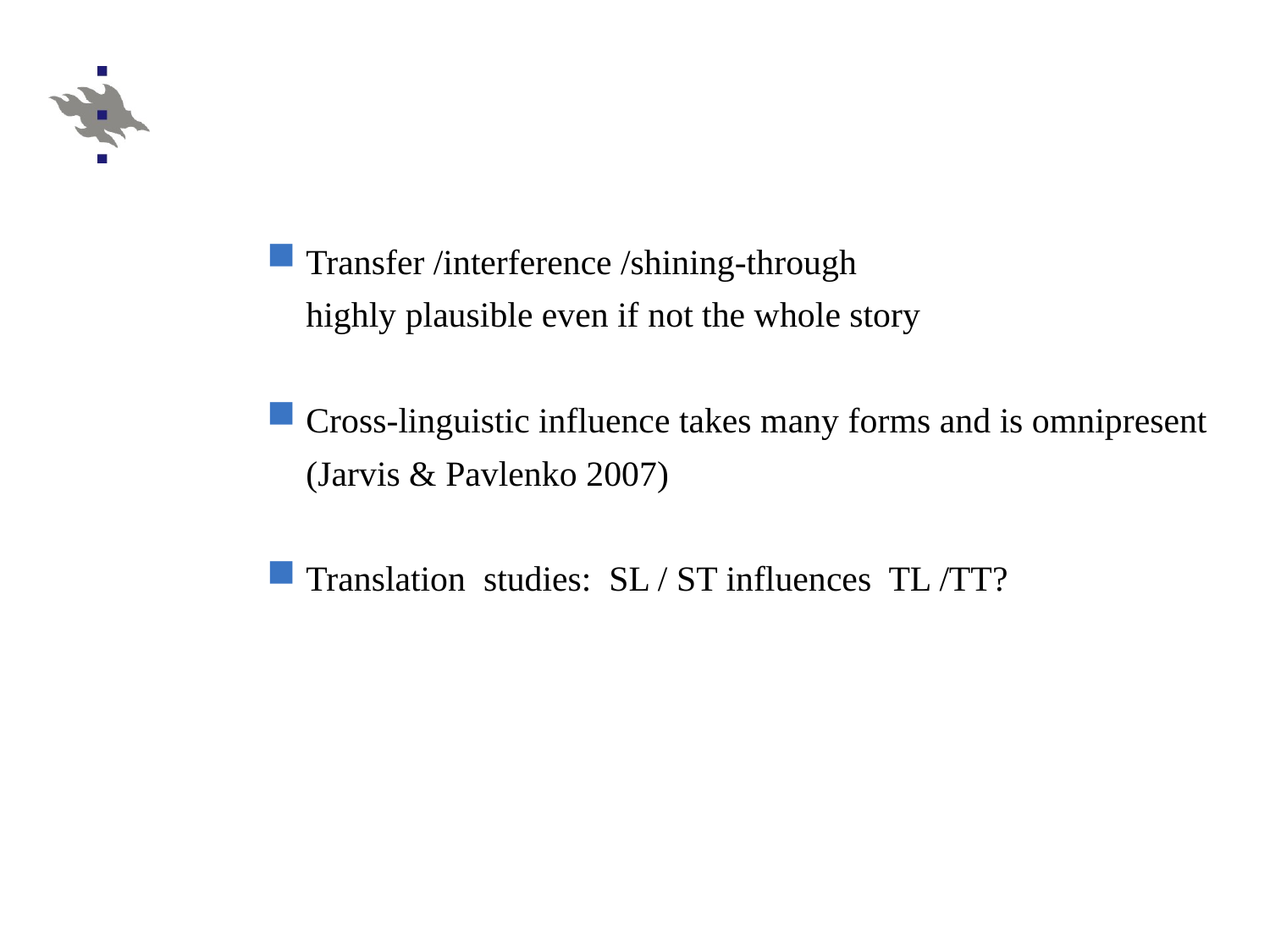

#
Transfer /interference /shining-through
highly plausible even if not the whole story
Cross-linguistic influence takes many forms and is omnipresent (Jarvis & Pavlenko 2007)

Translation  studies:  SL / ST influences  TL /TT?